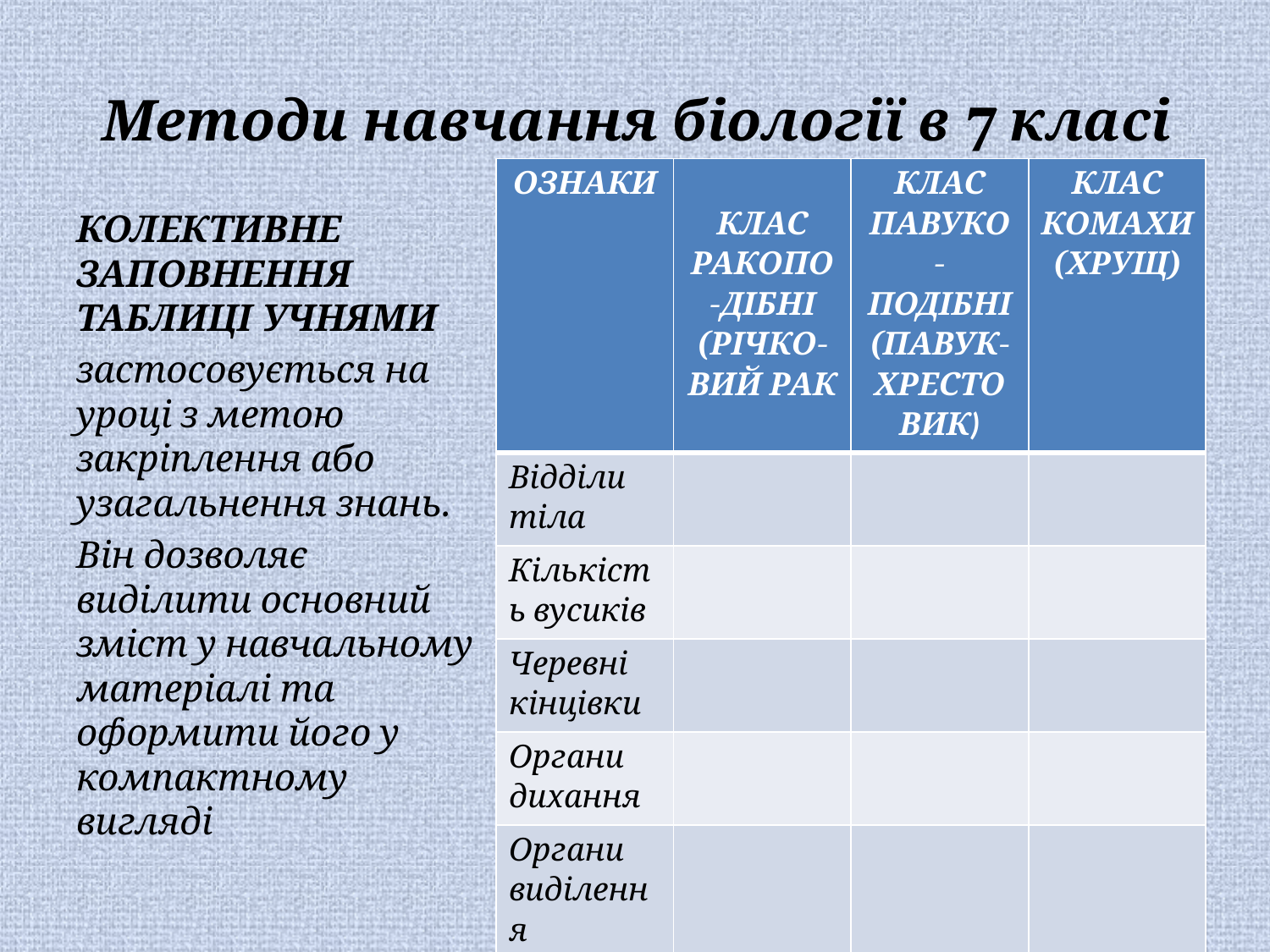

# Методи навчання біології в 7 класі
| Ознаки | Клас ракопо-дібні (річко-вий рак | Клас павуко-подібні (павук-хрестовик) | Клас комахи (хрущ) |
| --- | --- | --- | --- |
| Відділи тіла |  |  |  |
| Кількість вусиків |  |  |  |
| Черевні кінцівки |  |  |  |
| Органи дихання |  |  |  |
| Органи виділення |  |  |  |
| Ротовий апарат |  |  |  |
КОЛЕКТИВНЕ ЗАПОВНЕННЯ ТАБЛИЦІ УЧНЯМИ
застосовується на уроці з метою закріплення або узагальнення знань.
Він дозволяє виділити основний зміст у навчальному матеріалі та оформити його у компактному вигляді